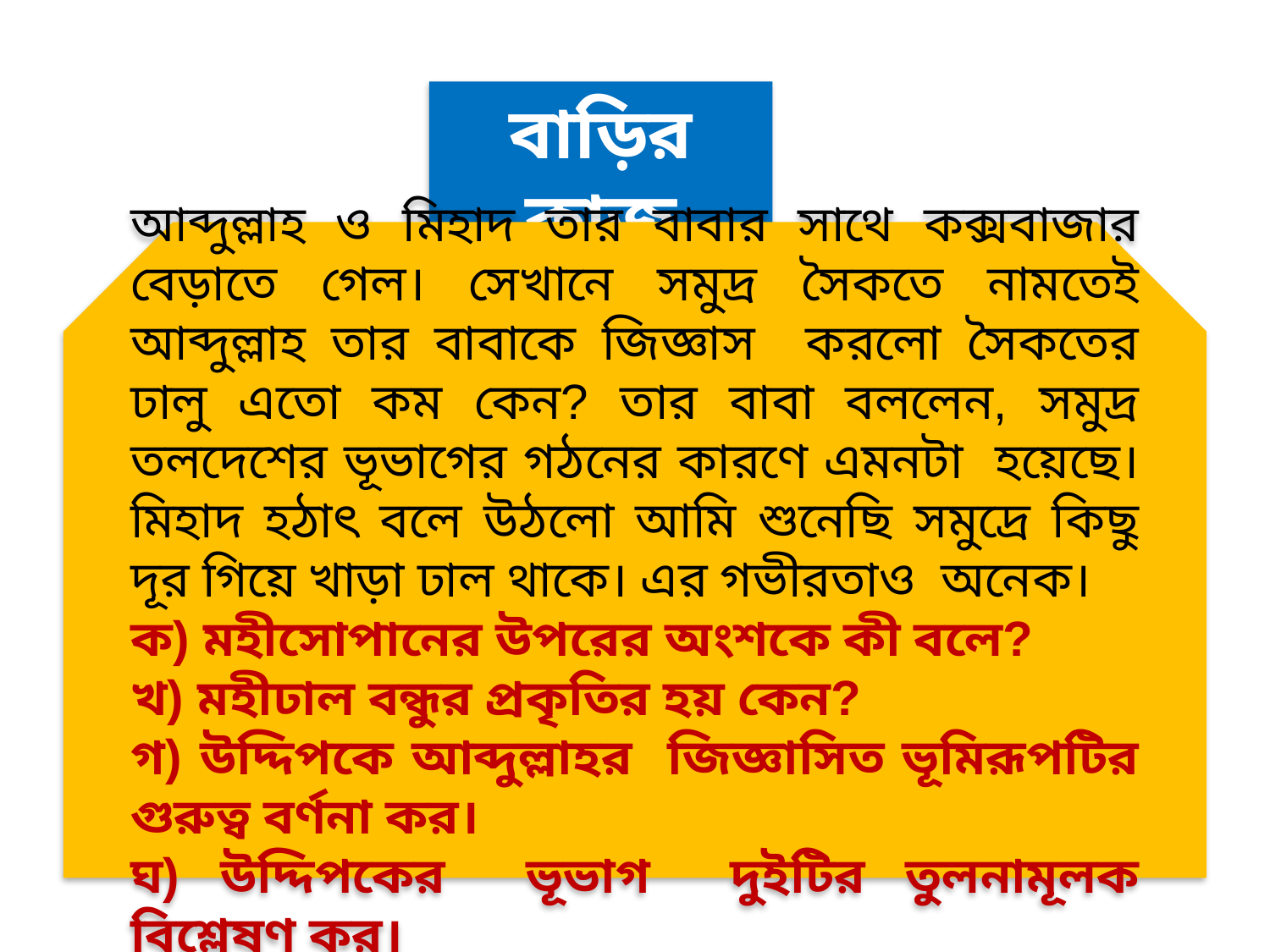

বাড়ির কাজ
আব্দুল্লাহ ও মিহাদ তার বাবার সাথে কক্সবাজার বেড়াতে গেল। সেখানে সমুদ্র সৈকতে নামতেই আব্দুল্লাহ তার বাবাকে জিজ্ঞাস  করলো সৈকতের ঢালু এতো কম কেন? তার বাবা বললেন, সমুদ্র তলদেশের ভূভাগের গঠনের কারণে এমনটা  হয়েছে। মিহাদ হঠাৎ বলে উঠলো আমি শুনেছি সমুদ্রে কিছু দূর গিয়ে খাড়া ঢাল থাকে। এর গভীরতাও  অনেক।
ক) মহীসোপানের উপরের অংশকে কী বলে?
খ) মহীঢাল বন্ধুর প্রকৃতির হয় কেন?
গ) উদ্দিপকে আব্দুল্লাহর  জিজ্ঞাসিত ভূমিরূপটির গুরুত্ব বর্ণনা কর।
ঘ) উদ্দিপকের  ভূভাগ  দুইটির তুলনামূলক বিশ্লেষণ কর।